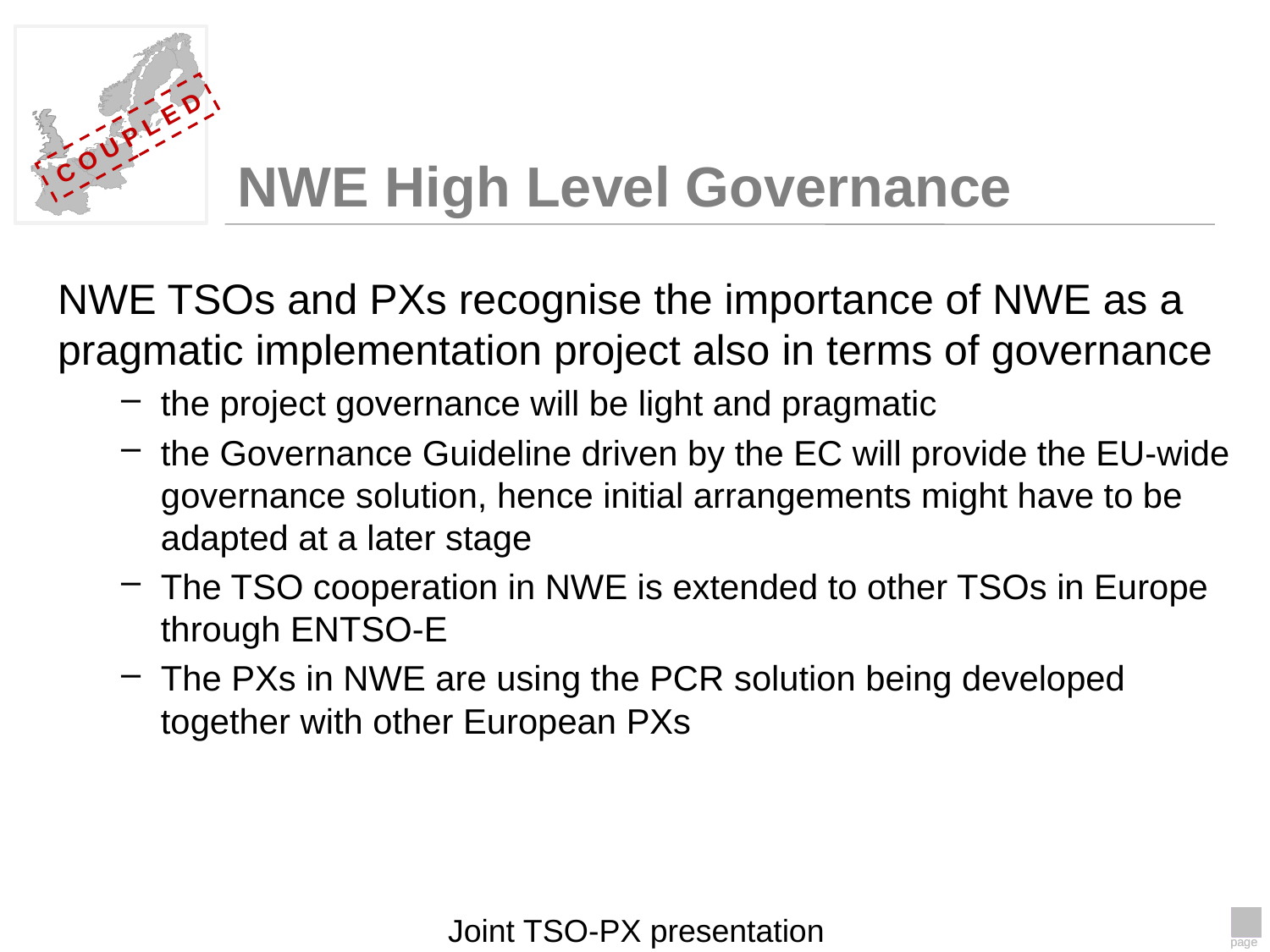

# NWE High Level Governance
NWE TSOs and PXs recognise the importance of NWE as a pragmatic implementation project also in terms of governance
the project governance will be light and pragmatic
the Governance Guideline driven by the EC will provide the EU-wide governance solution, hence initial arrangements might have to be adapted at a later stage
The TSO cooperation in NWE is extended to other TSOs in Europe through ENTSO-E
The PXs in NWE are using the PCR solution being developed together with other European PXs